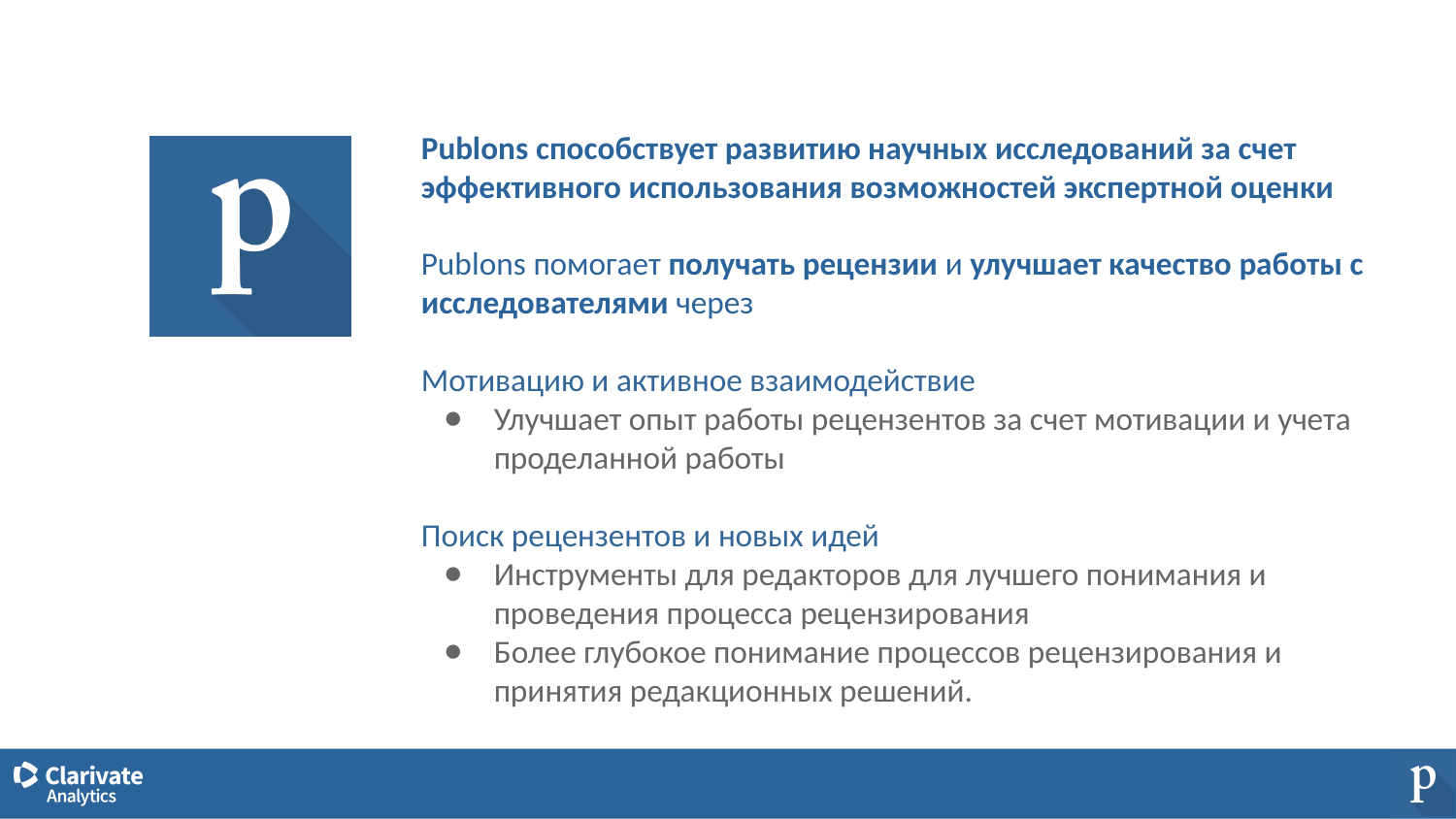

Publons способствует развитию научных исследований за счет эффективного использования возможностей экспертной оценки
Publons помогает получать рецензии и улучшает качество работы с исследователями через
Мотивацию и активное взаимодействие
Улучшает опыт работы рецензентов за счет мотивации и учета проделанной работы

Поиск рецензентов и новых идей
Инструменты для редакторов для лучшего понимания и проведения процесса рецензирования
Более глубокое понимание процессов рецензирования и принятия редакционных решений.